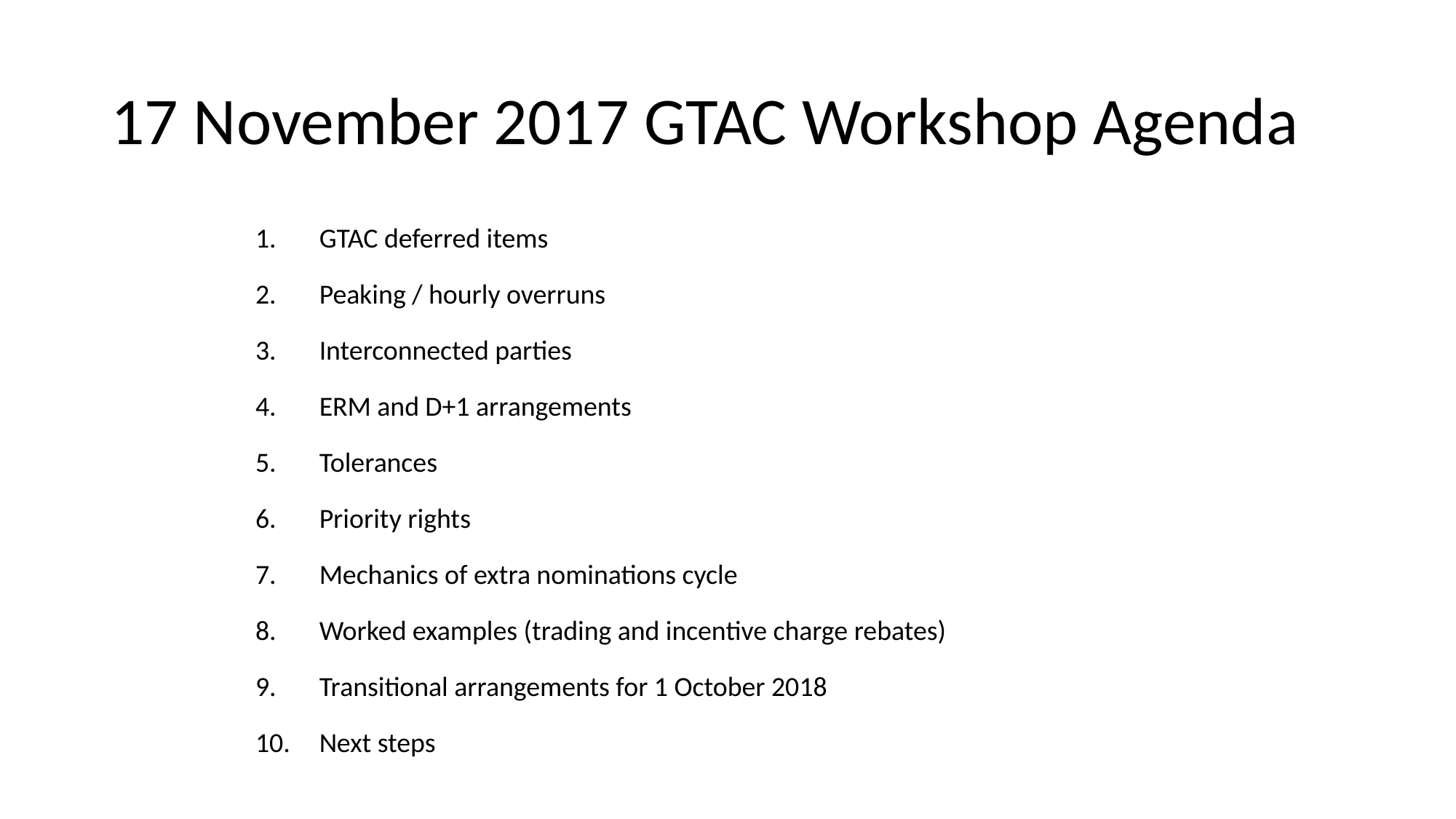

# 17 November 2017 GTAC Workshop Agenda
GTAC deferred items
Peaking / hourly overruns
Interconnected parties
ERM and D+1 arrangements
Tolerances
Priority rights
Mechanics of extra nominations cycle
Worked examples (trading and incentive charge rebates)
Transitional arrangements for 1 October 2018
Next steps